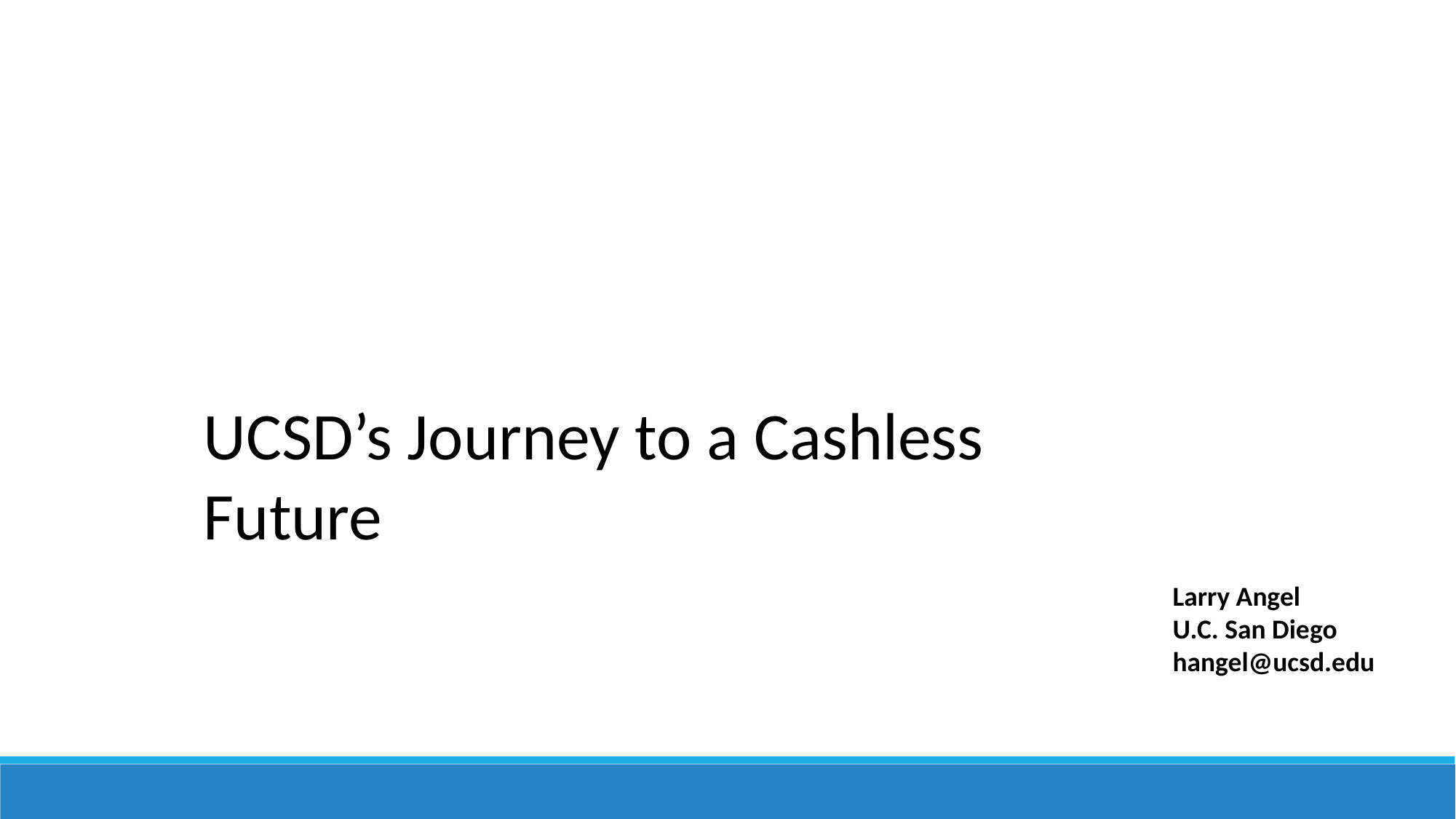

UCSD’s Journey to a Cashless Future
​
Larry Angel
U.C. San Diego
hangel@ucsd.edu